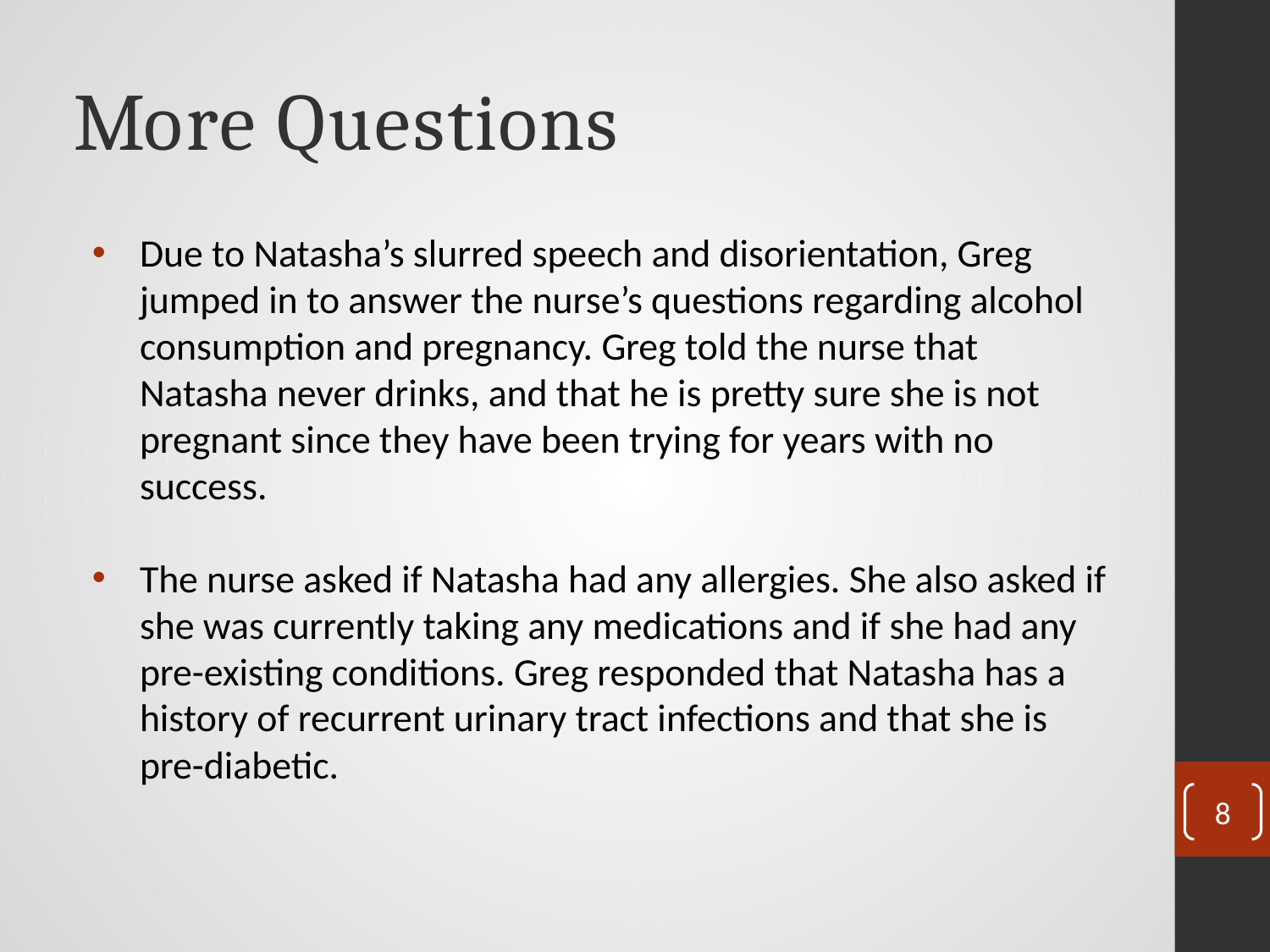

# More Questions
Due to Natasha’s slurred speech and disorientation, Greg jumped in to answer the nurse’s questions regarding alcohol consumption and pregnancy. Greg told the nurse that Natasha never drinks, and that he is pretty sure she is not pregnant since they have been trying for years with no success.

The nurse asked if Natasha had any allergies. She also asked if she was currently taking any medications and if she had any pre-existing conditions. Greg responded that Natasha has a history of recurrent urinary tract infections and that she is pre-diabetic.

8